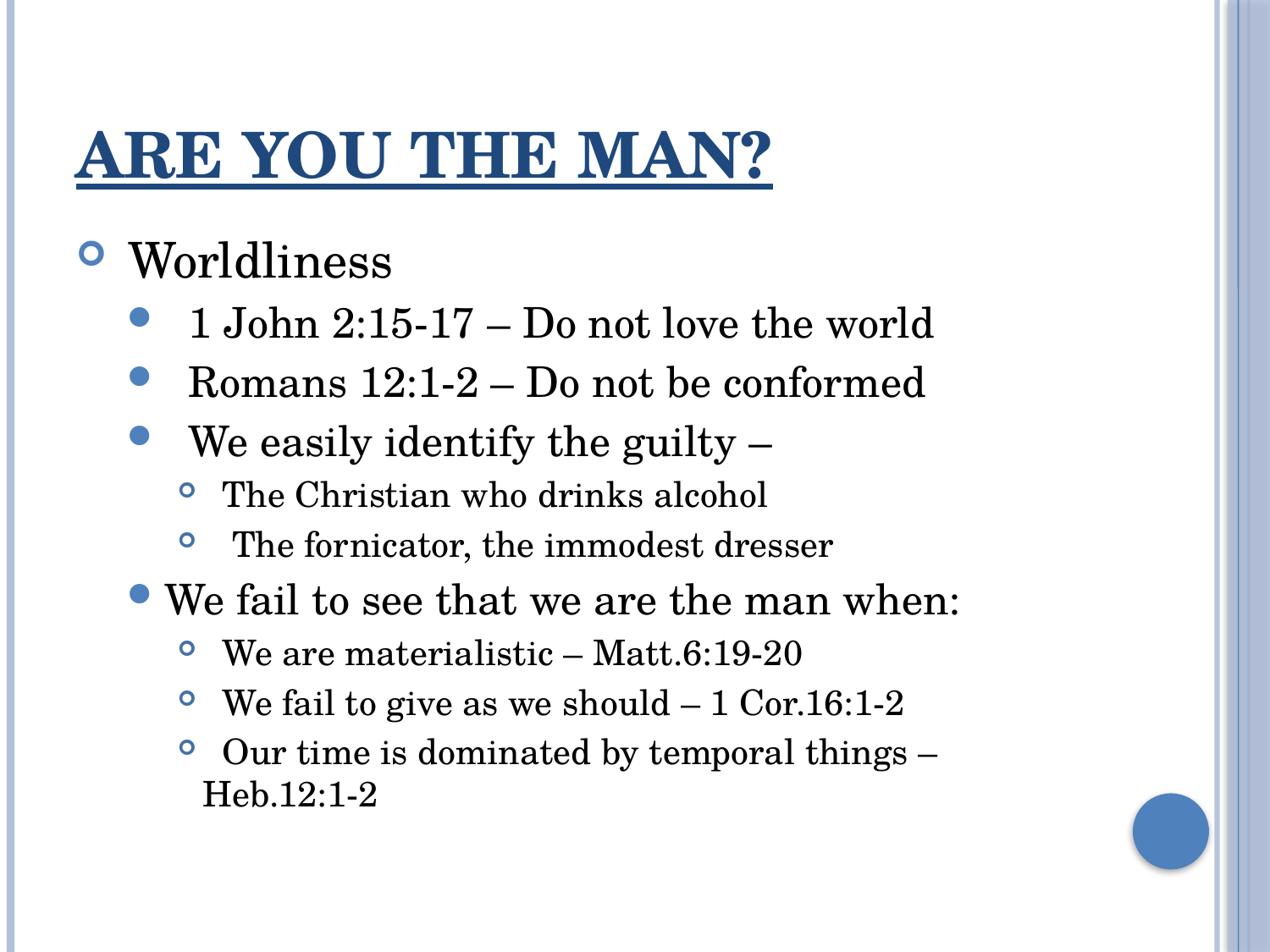

# Are You the Man?
 Worldliness
  1 John 2:15-17 – Do not love the world
  Romans 12:1-2 – Do not be conformed
  We easily identify the guilty –
  The Christian who drinks alcohol
   The fornicator, the immodest dresser
We fail to see that we are the man when:
  We are materialistic – Matt.6:19-20
  We fail to give as we should – 1 Cor.16:1-2
  Our time is dominated by temporal things – Heb.12:1-2